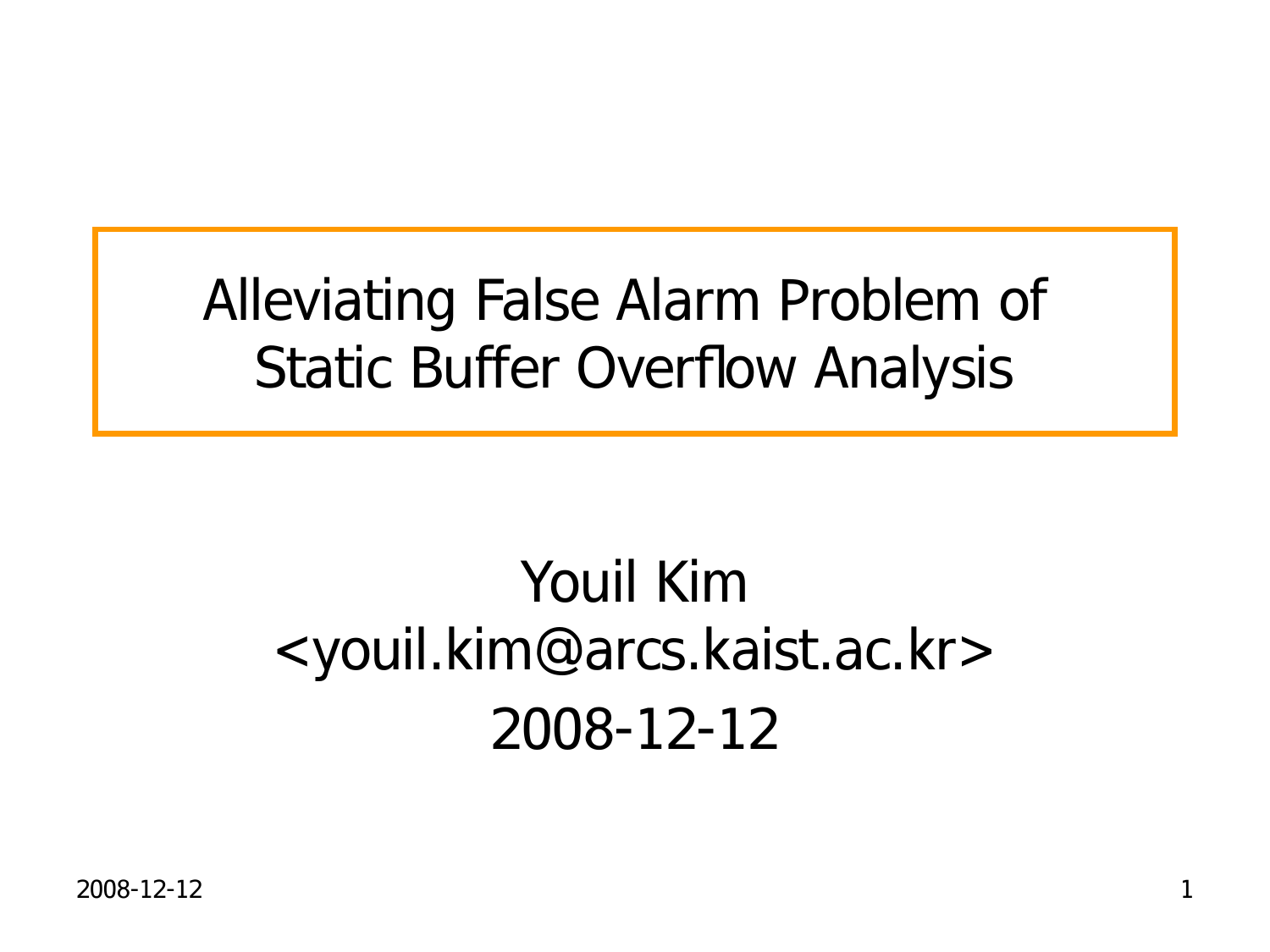

# Alleviating False Alarm Problem of Static Buffer Overflow Analysis
Youil Kim <youil.kim@arcs.kaist.ac.kr>
2008-12-12
2008-12-12
1